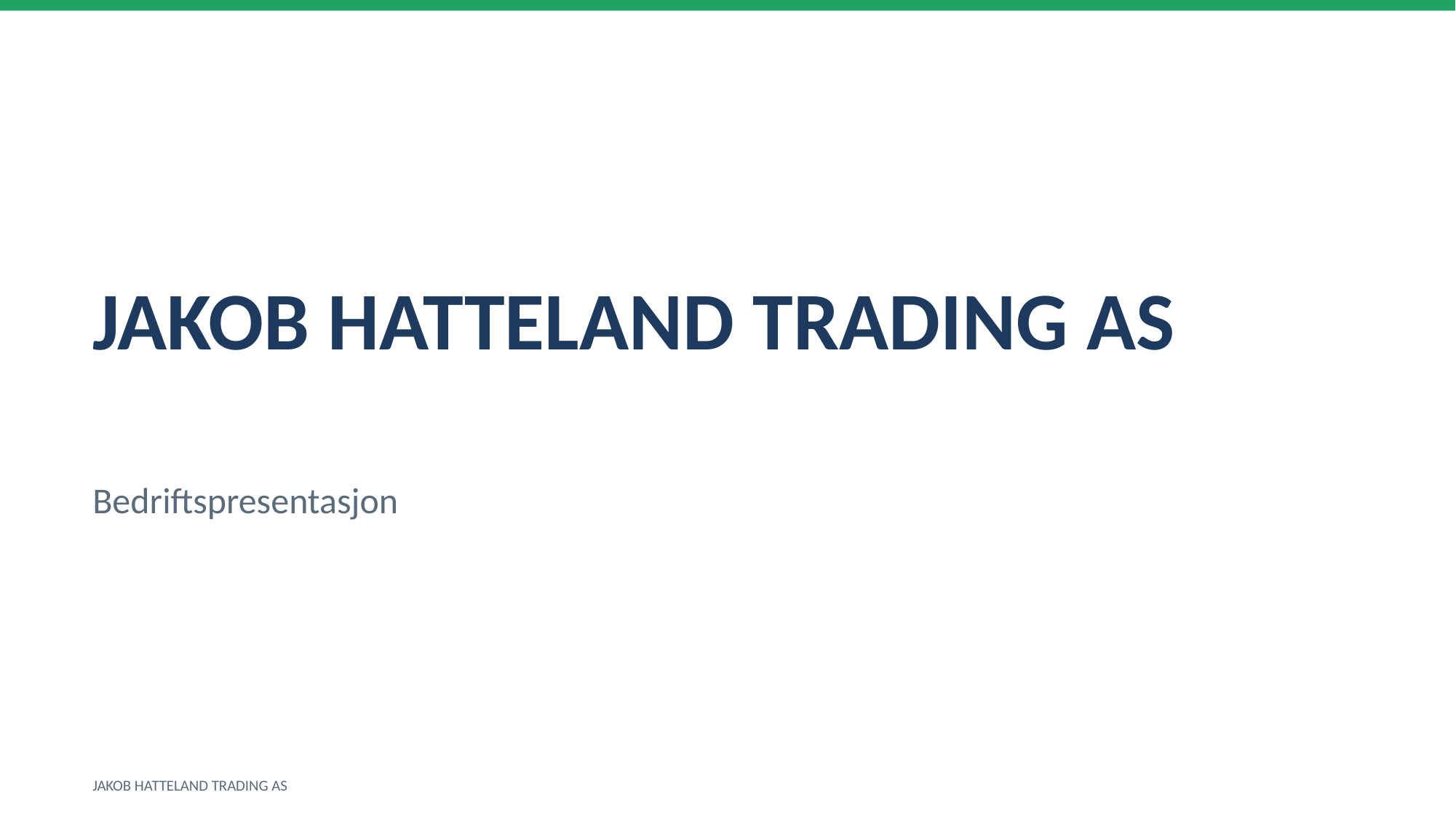

JAKOB HATTELAND TRADING AS
Bedriftspresentasjon
JAKOB HATTELAND TRADING AS